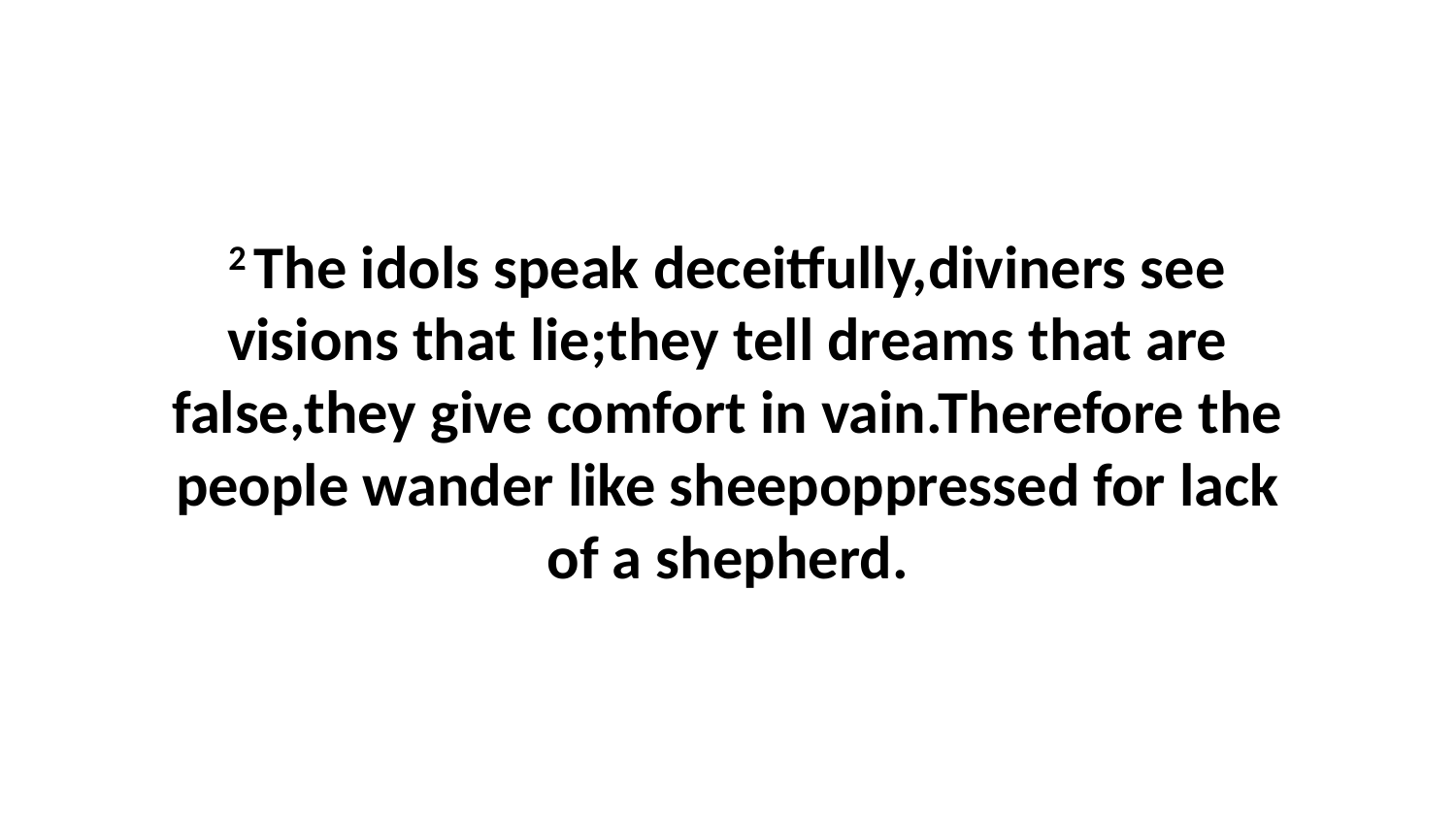

2 The idols speak deceitfully,diviners see visions that lie;they tell dreams that are false,they give comfort in vain.Therefore the people wander like sheepoppressed for lack of a shepherd.